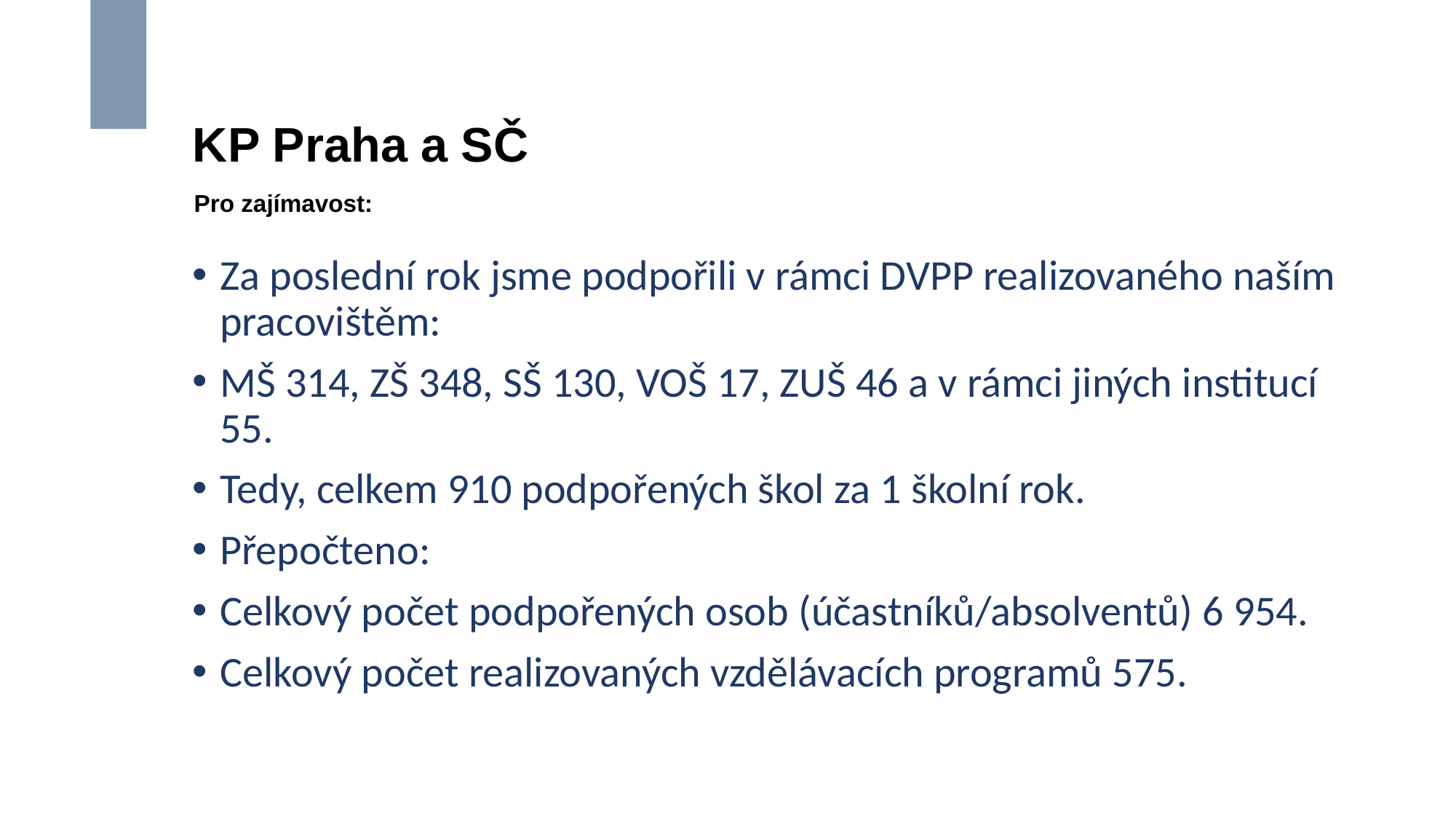

# KP Praha a SČ
Pro zajímavost:

Za poslední rok jsme podpořili v rámci DVPP realizovaného naším pracovištěm:
MŠ 314, ZŠ 348, SŠ 130, VOŠ 17, ZUŠ 46 a v rámci jiných institucí 55.
Tedy, celkem 910 podpořených škol za 1 školní rok.
Přepočteno:
Celkový počet podpořených osob (účastníků/absolventů) 6 954.
Celkový počet realizovaných vzdělávacích programů 575.